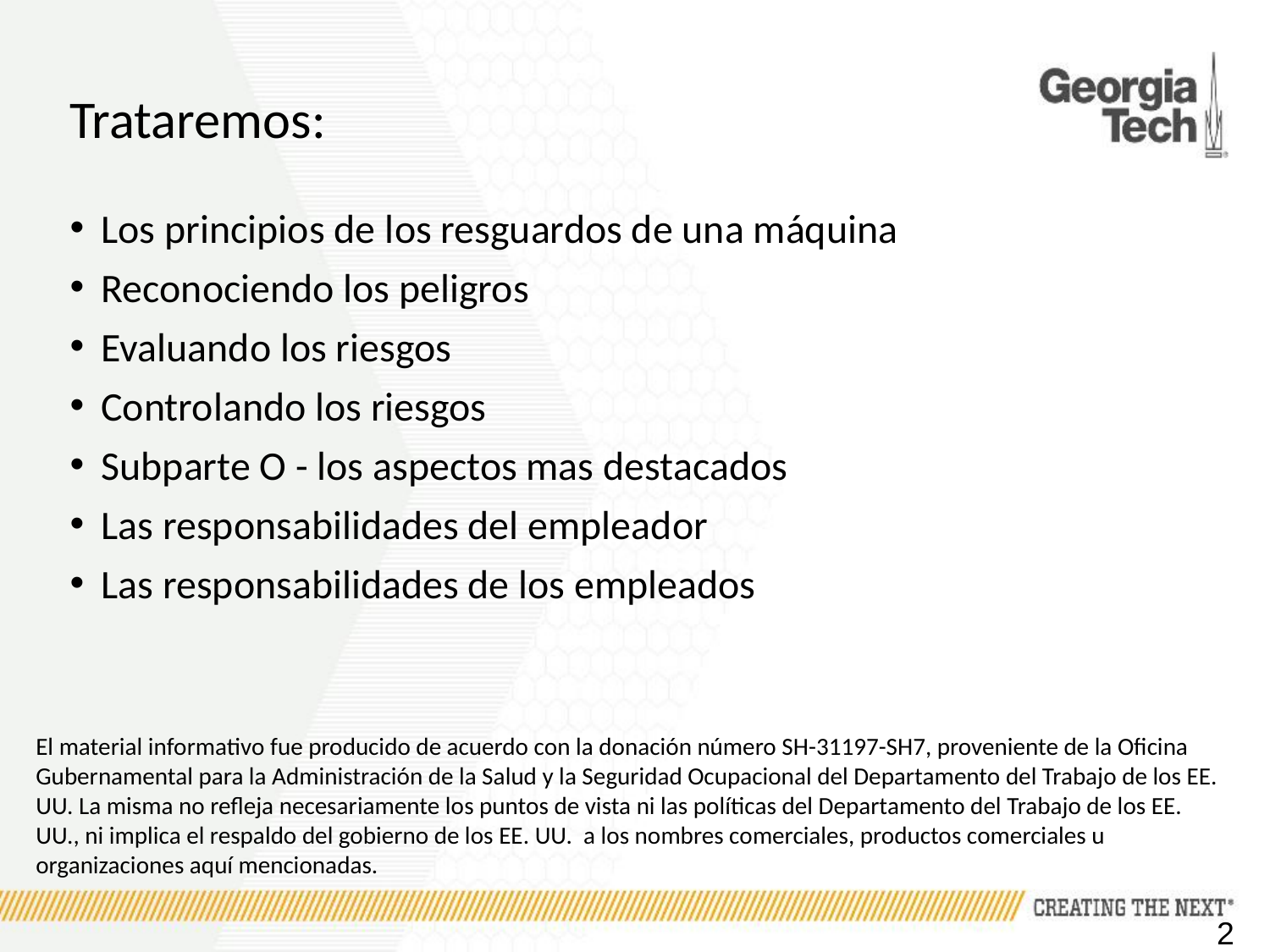

# Trataremos:
Los principios de los resguardos de una máquina
Reconociendo los peligros
Evaluando los riesgos
Controlando los riesgos
Subparte O - los aspectos mas destacados
Las responsabilidades del empleador
Las responsabilidades de los empleados
El material informativo fue producido de acuerdo con la donación número SH-31197-SH7, proveniente de la Oficina Gubernamental para la Administración de la Salud y la Seguridad Ocupacional del Departamento del Trabajo de los EE. UU. La misma no refleja necesariamente los puntos de vista ni las políticas del Departamento del Trabajo de los EE. UU., ni implica el respaldo del gobierno de los EE. UU.  a los nombres comerciales, productos comerciales u organizaciones aquí mencionadas.
2